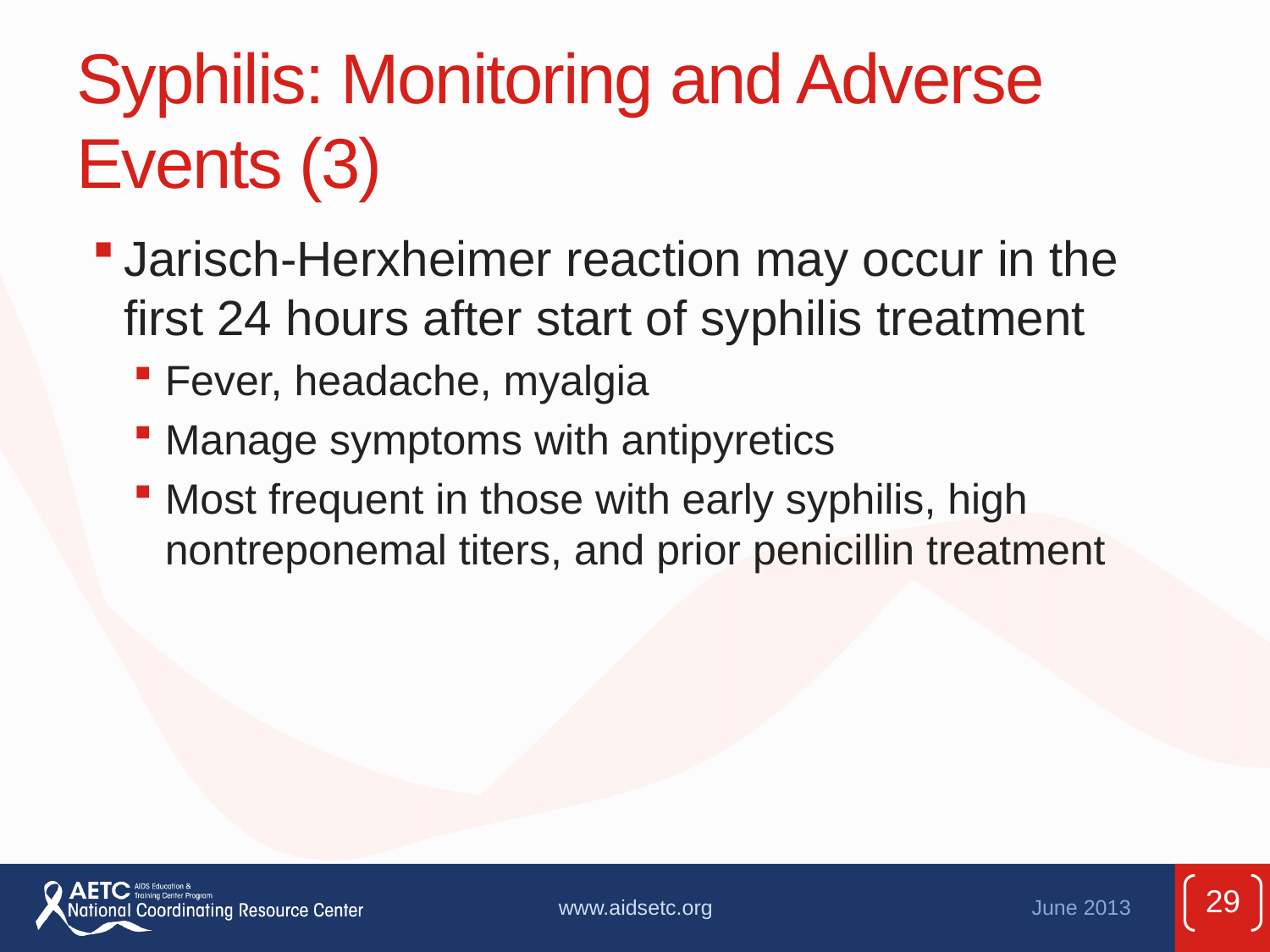

# Syphilis: Monitoring and Adverse Events (3)
Jarisch-Herxheimer reaction may occur in the first 24 hours after start of syphilis treatment
Fever, headache, myalgia
Manage symptoms with antipyretics
Most frequent in those with early syphilis, high nontreponemal titers, and prior penicillin treatment
29
www.aidsetc.org
June 2013